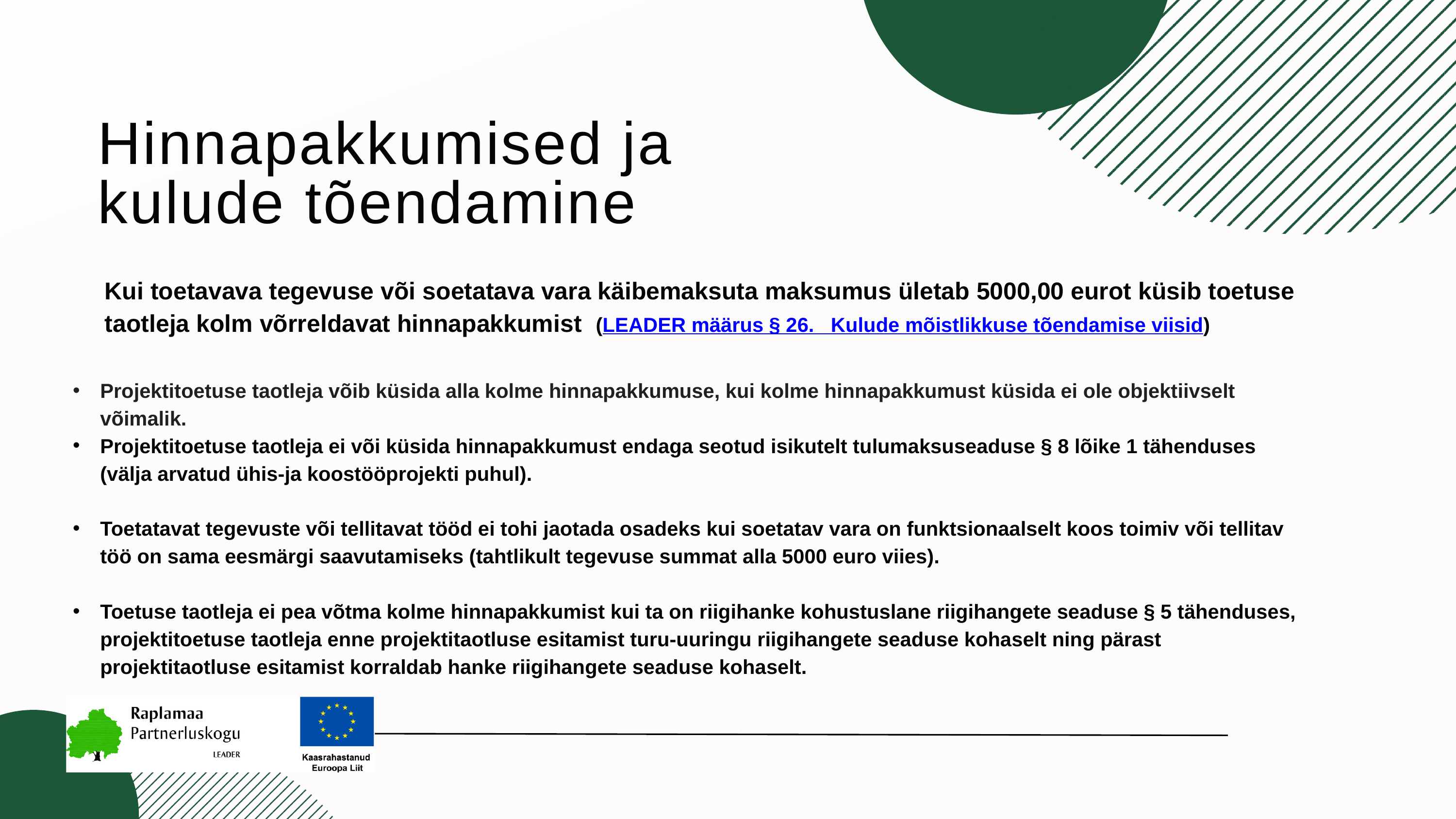

Hinnapakkumised ja kulude tõendamine
Kui toetavava tegevuse või soetatava vara käibemaksuta maksumus ületab 5000,00 eurot küsib toetuse taotleja kolm võrreldavat hinnapakkumist  (LEADER määrus § 26.   Kulude mõistlikkuse tõendamise viisid)
Projektitoetuse taotleja võib küsida alla kolme hinnapakkumuse, kui kolme hinnapakkumust küsida ei ole objektiivselt võimalik.
Projektitoetuse taotleja ei või küsida hinnapakkumust endaga seotud isikutelt tulumaksuseaduse § 8 lõike 1 tähenduses (välja arvatud ühis-ja koostööprojekti puhul).

Toetatavat tegevuste või tellitavat tööd ei tohi jaotada osadeks kui soetatav vara on funktsionaalselt koos toimiv või tellitav töö on sama eesmärgi saavutamiseks (tahtlikult tegevuse summat alla 5000 euro viies).

Toetuse taotleja ei pea võtma kolme hinnapakkumist kui ta on riigihanke kohustuslane riigihangete seaduse § 5 tähenduses, projektitoetuse taotleja enne projektitaotluse esitamist turu-uuringu riigihangete seaduse kohaselt ning pärast projektitaotluse esitamist korraldab hanke riigihangete seaduse kohaselt.